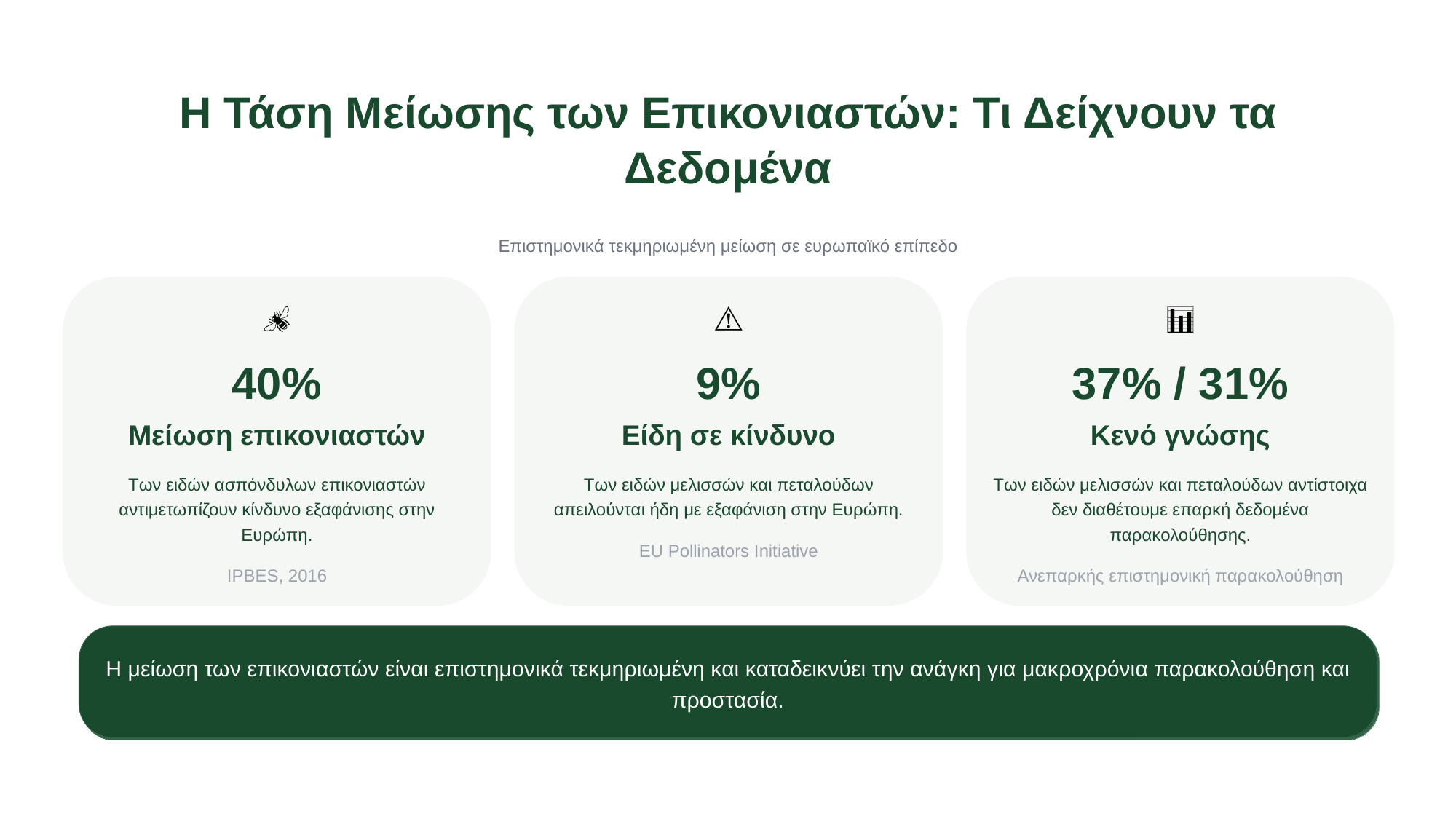

Η Τάση Μείωσης των Επικονιαστών: Τι Δείχνουν τα Δεδομένα
Επιστημονικά τεκμηριωμένη μείωση σε ευρωπαϊκό επίπεδο

🐝
⚠️
📊
40%
9%
37% / 31%
Μείωση επικονιαστών
Είδη σε κίνδυνο
Κενό γνώσης
Των ειδών ασπόνδυλων επικονιαστών αντιμετωπίζουν κίνδυνο εξαφάνισης στην Ευρώπη.
IPBES, 2016
Των ειδών μελισσών και πεταλούδων απειλούνται ήδη με εξαφάνιση στην Ευρώπη.
EU Pollinators Initiative
Των ειδών μελισσών και πεταλούδων αντίστοιχα δεν διαθέτουμε επαρκή δεδομένα παρακολούθησης.
Ανεπαρκής επιστημονική παρακολούθηση

Η μείωση των επικονιαστών είναι επιστημονικά τεκμηριωμένη και καταδεικνύει την ανάγκη για μακροχρόνια παρακολούθηση και προστασία.